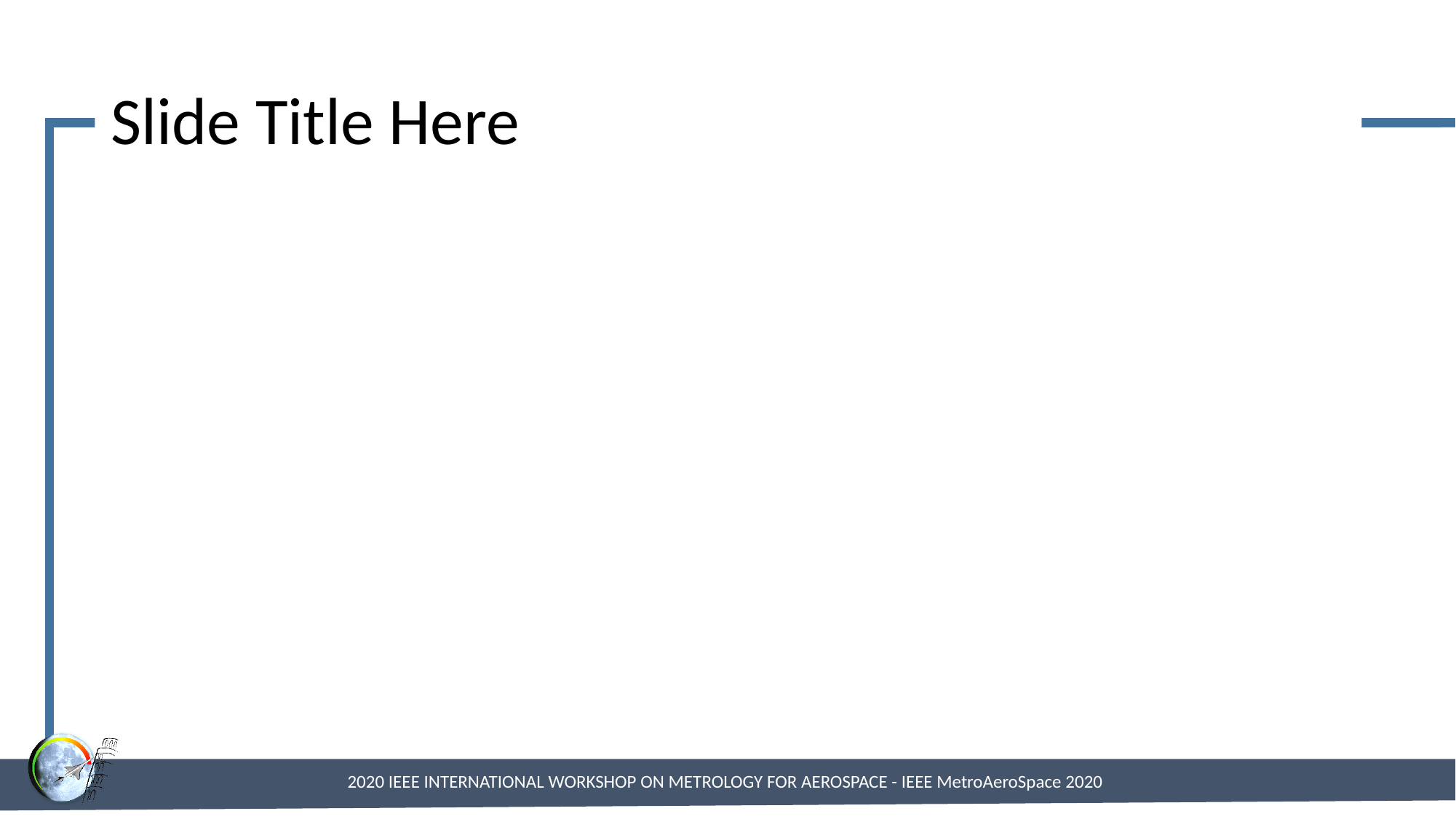

# Slide Title Here

2020 IEEE INTERNATIONAL WORKSHOP ON METROLOGY FOR AEROSPACE - IEEE MetroAeroSpace 2020